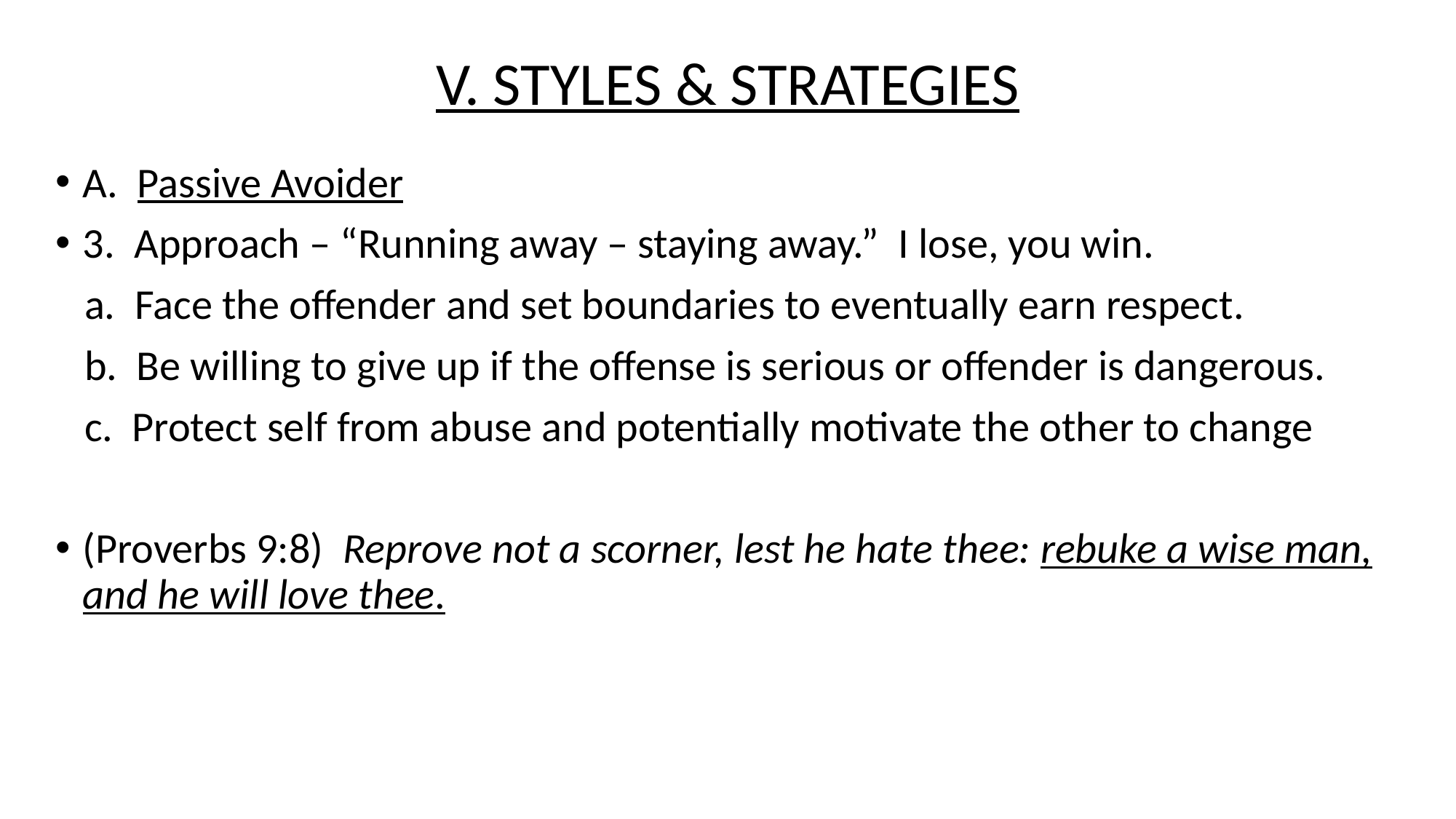

# V. STYLES & STRATEGIES
A.  Passive Avoider
3.  Approach – “Running away – staying away.”  I lose, you win.
   a.  Face the offender and set boundaries to eventually earn respect.
   b.  Be willing to give up if the offense is serious or offender is dangerous.
   c.  Protect self from abuse and potentially motivate the other to change

(Proverbs 9:8)  Reprove not a scorner, lest he hate thee: rebuke a wise man, and he will love thee.